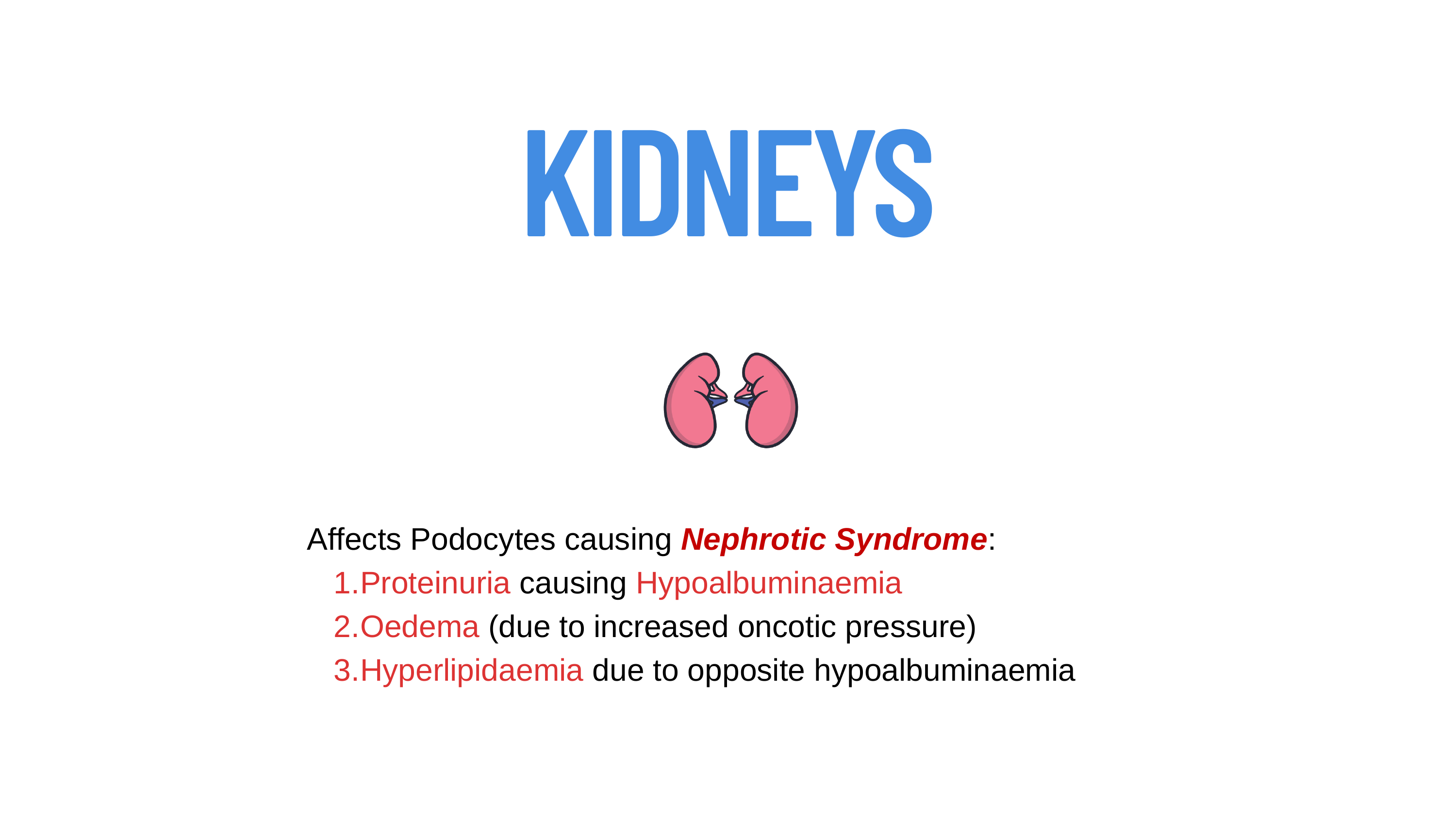

KIDNEYS

Affects Podocytes causing Nephrotic Syndrome:
Proteinuria causing Hypoalbuminaemia
Oedema (due to increased oncotic pressure)
Hyperlipidaemia due to opposite hypoalbuminaemia